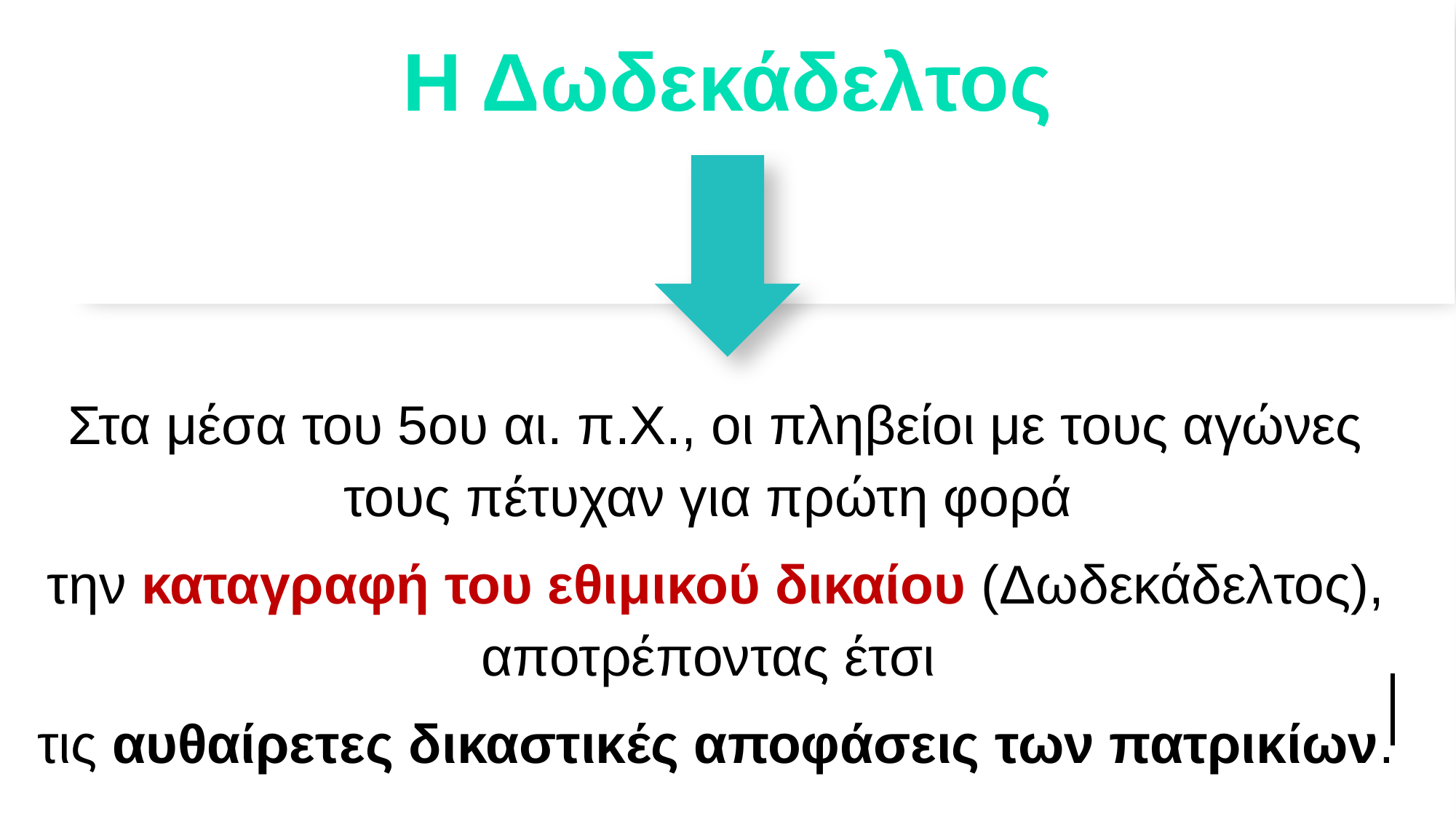

Η Δωδεκάδελτος

Στα μέσα του 5ου αι. π.Χ., οι πληβείοι με τους αγώνες τους πέτυχαν για πρώτη φορά
την καταγραφή του εθιμικού δικαίου (Δωδεκάδελτος), αποτρέποντας έτσι
τις αυθαίρετες δικαστικές αποφάσεις των πατρικίων.